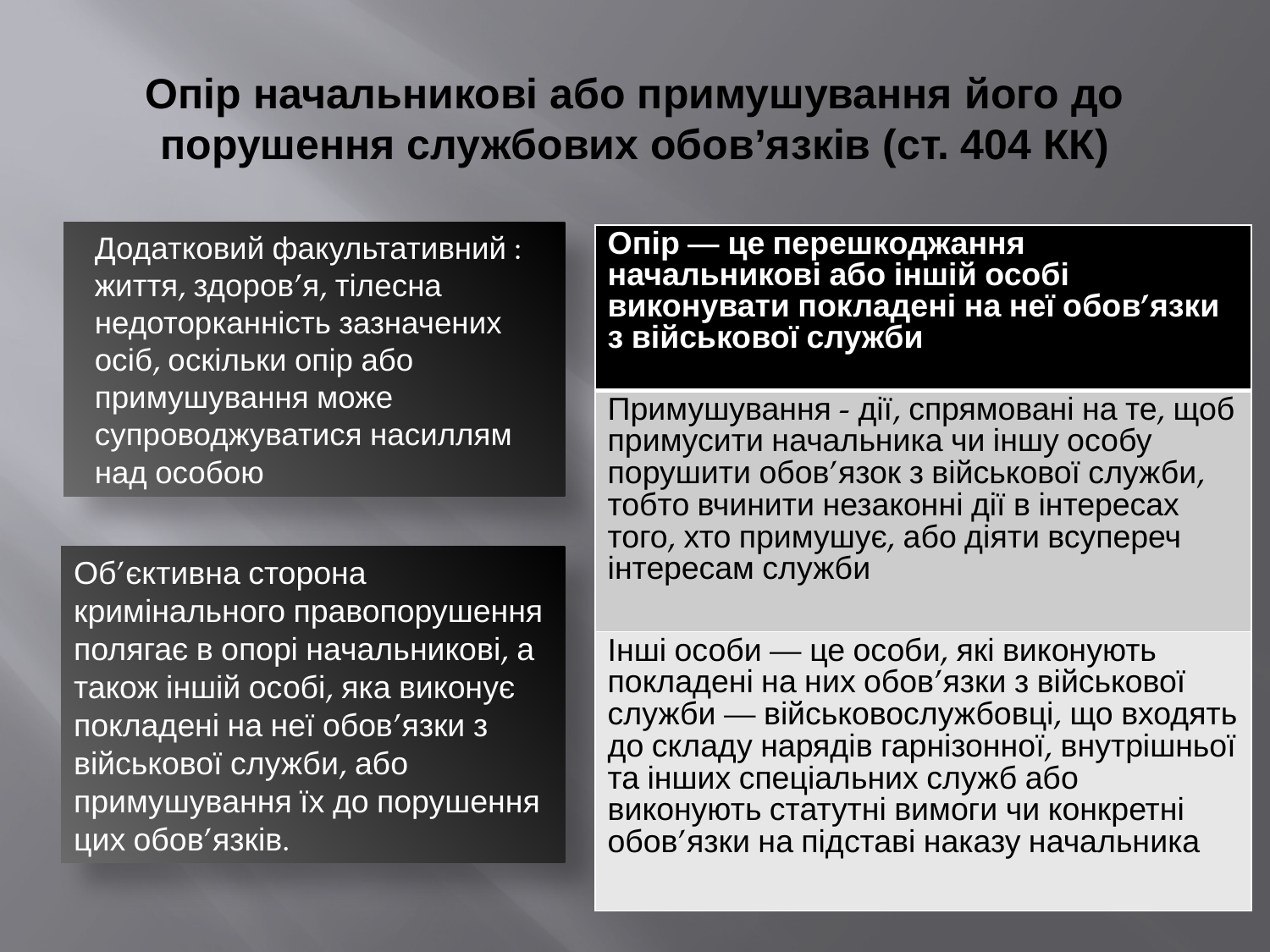

# Опір начальникові або примушування його до порушення службових обов’язків (ст. 404 КК)
Додатковий факультативний : життя, здоров’я, тілесна недоторканність зазначених осіб, оскільки опір або примушування може супроводжуватися насиллям над особою
| Опір — це перешкоджання начальникові або іншій особі виконувати покладені на неї обов’язки з військової служби |
| --- |
| Примушування - дії, спрямовані на те, щоб примусити начальника чи іншу особу порушити обов’язок з військової служби, тобто вчинити незаконні дії в інтересах того, хто примушує, або діяти всупереч інтересам служби |
| Інші особи — це особи, які виконують покладені на них обов’язки з військової служби — військовослужбовці, що входять до складу нарядів гарнізонної, внутрішньої та інших спеціальних служб або виконують статутні вимоги чи конкретні обов’язки на підставі наказу начальника |
Об’єктивна сторона кримінального правопорушення полягає в опорі начальникові, а також іншій особі, яка виконує покладені на неї обов’язки з військової служби, або примушування їх до порушення цих обов’язків.